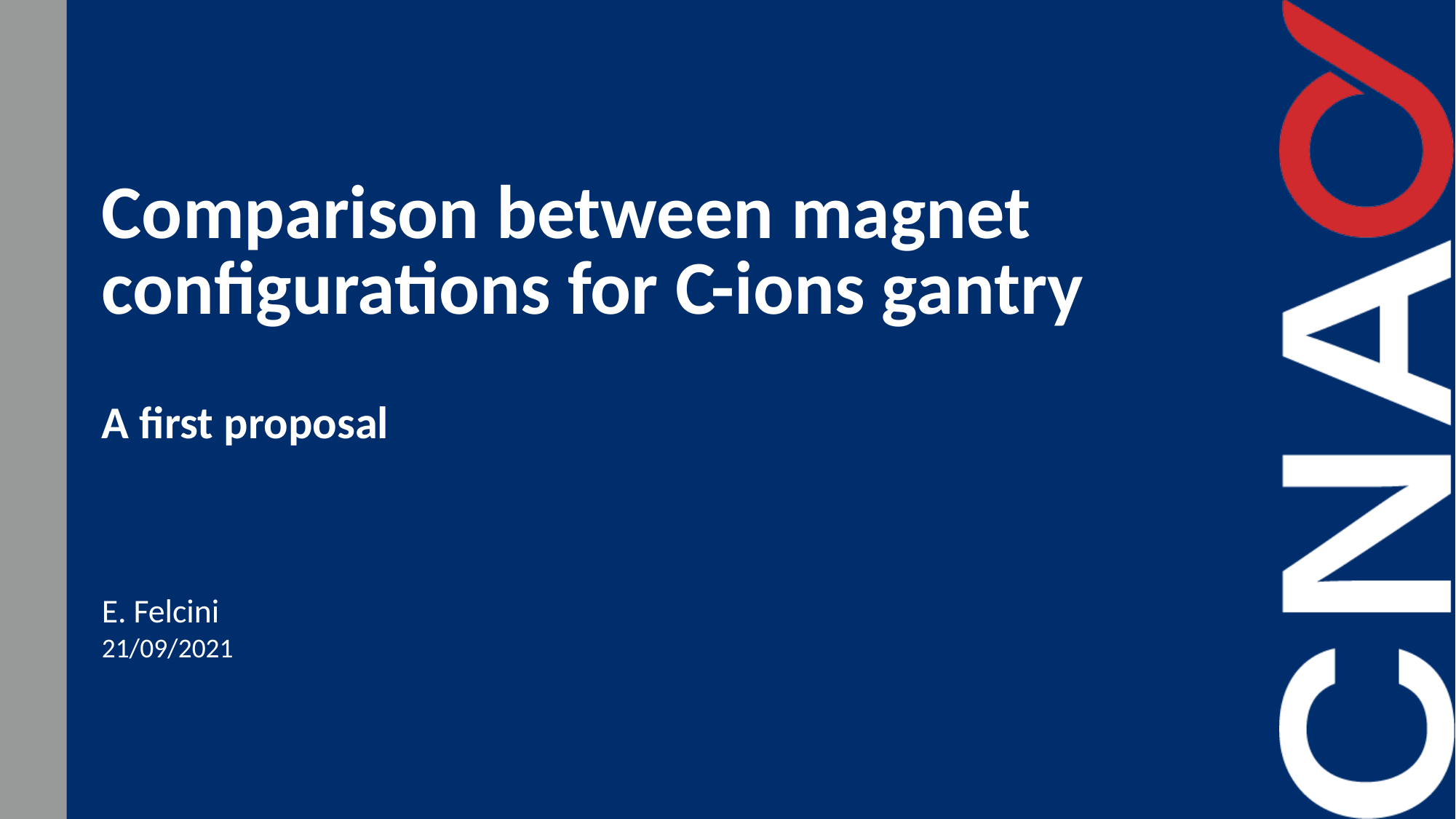

# Comparison between magnet configurations for C-ions gantry
A first proposal
E. Felcini
21/09/2021